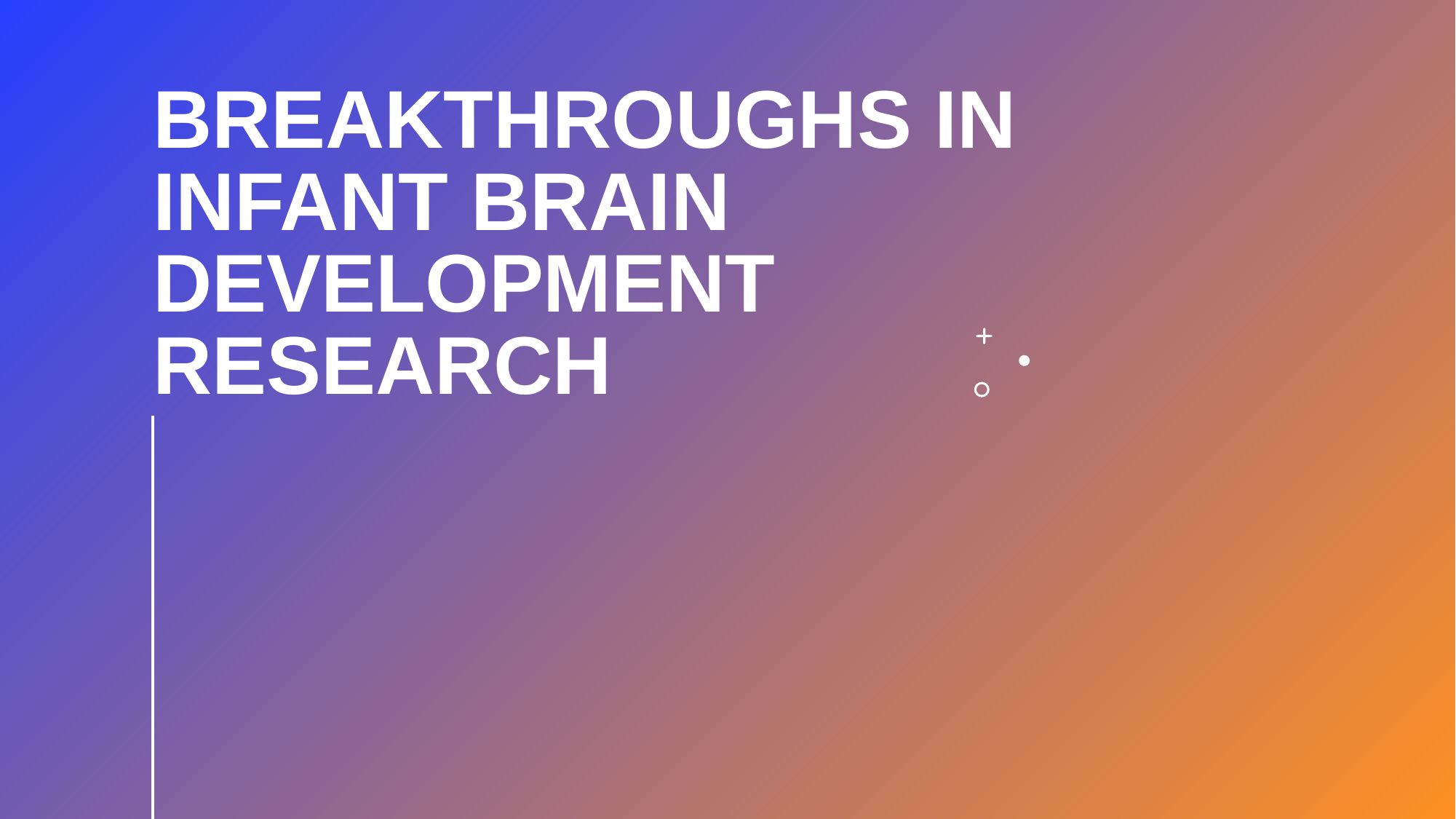

# Breakthroughs in Infant Brain Development Research